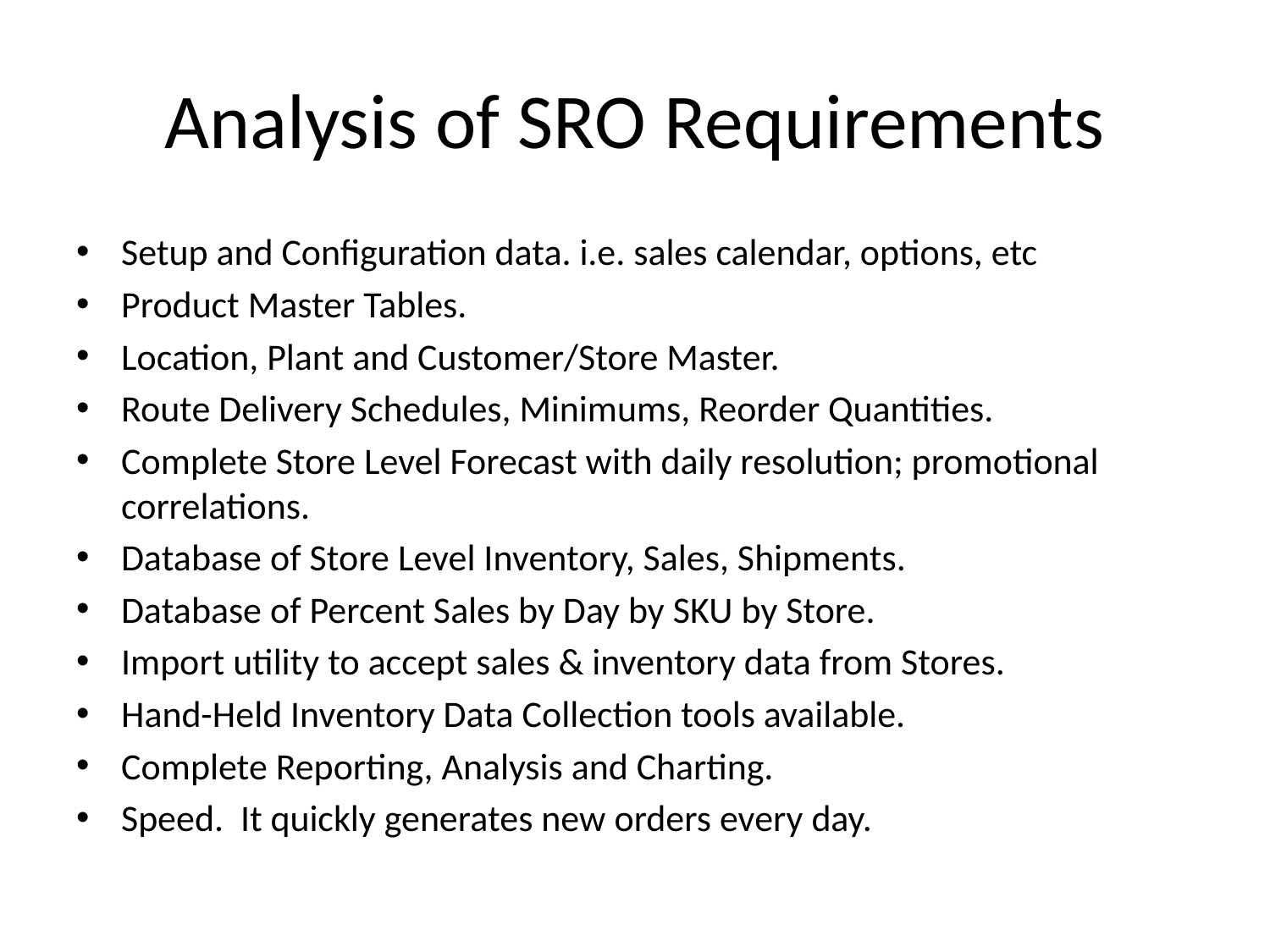

# Analysis of SRO Requirements
Setup and Configuration data. i.e. sales calendar, options, etc
Product Master Tables.
Location, Plant and Customer/Store Master.
Route Delivery Schedules, Minimums, Reorder Quantities.
Complete Store Level Forecast with daily resolution; promotional correlations.
Database of Store Level Inventory, Sales, Shipments.
Database of Percent Sales by Day by SKU by Store.
Import utility to accept sales & inventory data from Stores.
Hand-Held Inventory Data Collection tools available.
Complete Reporting, Analysis and Charting.
Speed.  It quickly generates new orders every day.